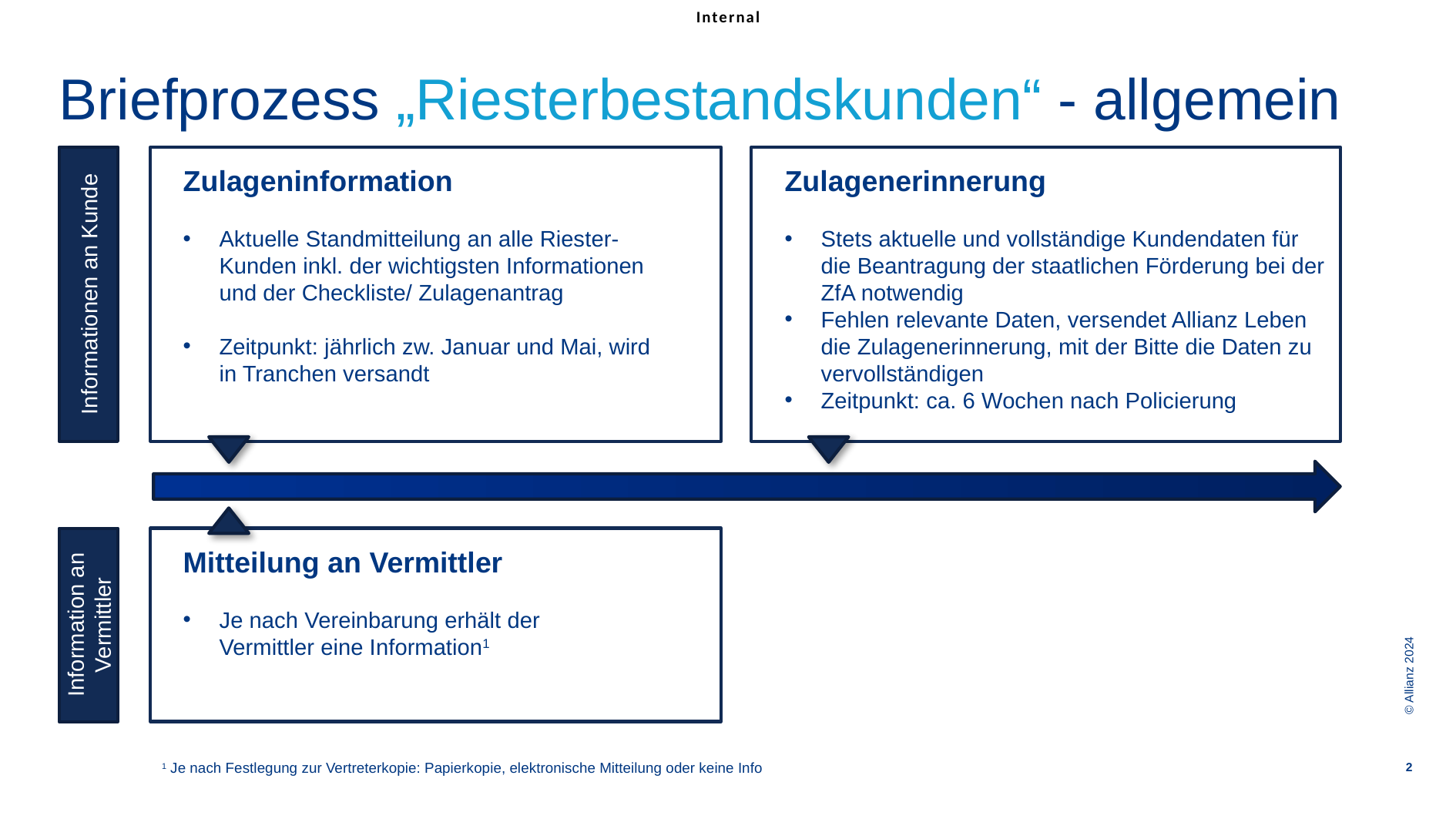

Briefprozess „Riesterbestandskunden“ - allgemein

Zulageninformation

Aktuelle Standmitteilung an alle Riester-Kunden inkl. der wichtigsten Informationen und der Checkliste/ Zulagenantrag

Zeitpunkt: jährlich zw. Januar und Mai, wird in Tranchen versandt
Zulagenerinnerung

Stets aktuelle und vollständige Kundendaten für die Beantragung der staatlichen Förderung bei der ZfA notwendig
Fehlen relevante Daten, versendet Allianz Leben die Zulagenerinnerung, mit der Bitte die Daten zu vervollständigen
Zeitpunkt: ca. 6 Wochen nach Policierung
Informationen an Kunde

Mitteilung an Vermittler

Je nach Vereinbarung erhält der Vermittler eine Information1
Information an Vermittler
© Allianz 2024
2
1 Je nach Festlegung zur Vertreterkopie: Papierkopie, elektronische Mitteilung oder keine Info